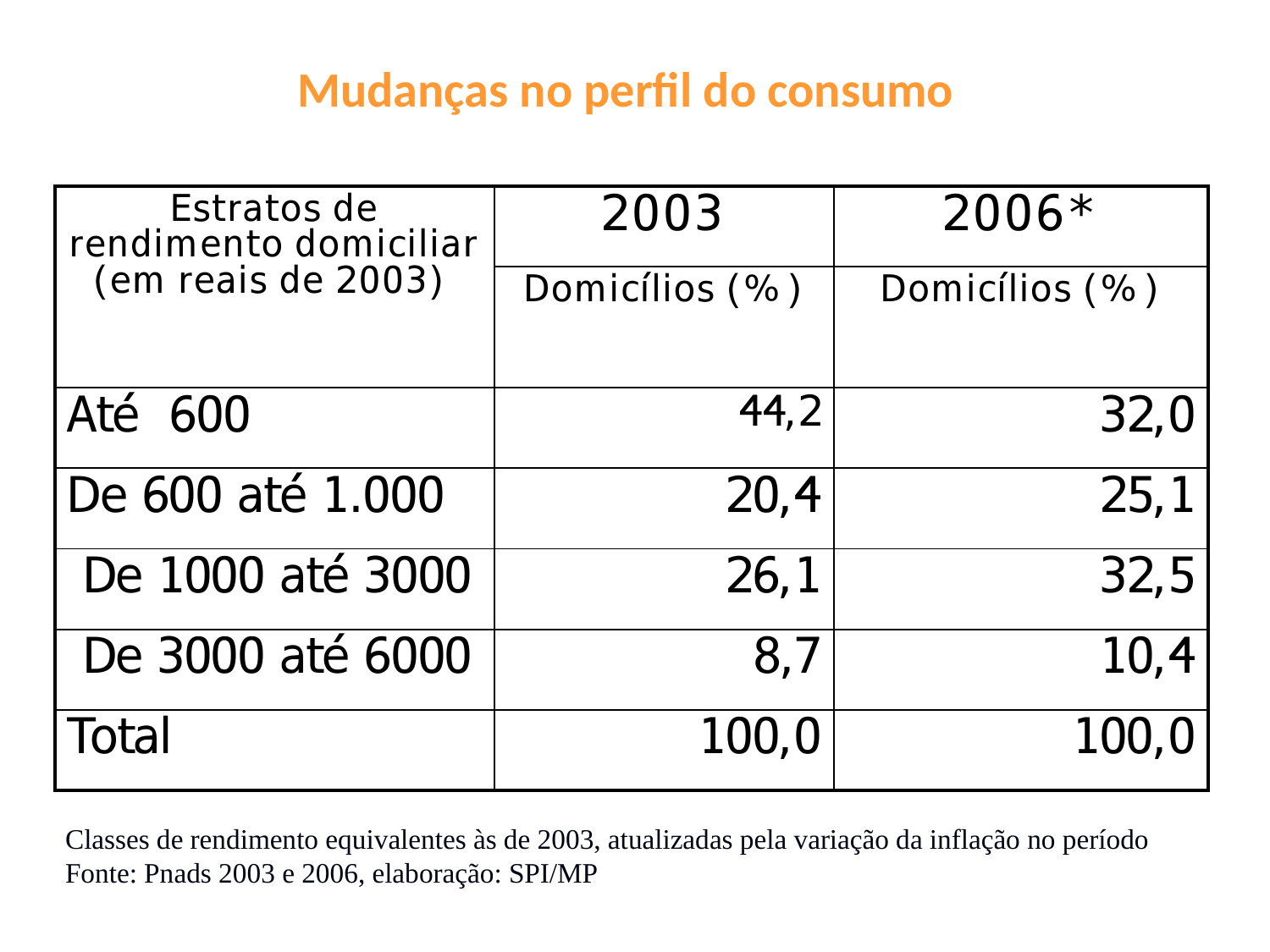

Mudanças no perfil do consumo
| Estratos de rendimento domiciliar (em reais de 2003) | 2003 | 2006\* |
| --- | --- | --- |
|  | Domicílios (%) | Domicílios (%) |
| Até 600 | 44,2 | 32,0 |
| De 600 até 1.000 | 20,4 | 25,1 |
| De 1000 até 3000 | 26,1 | 32,5 |
| De 3000 até 6000 | 8,7 | 10,4 |
| Total | 100,0 | 100,0 |

Classes de rendimento equivalentes às de 2003, atualizadas pela variação da inflação no período
Fonte: Pnads 2003 e 2006, elaboração: SPI/MP